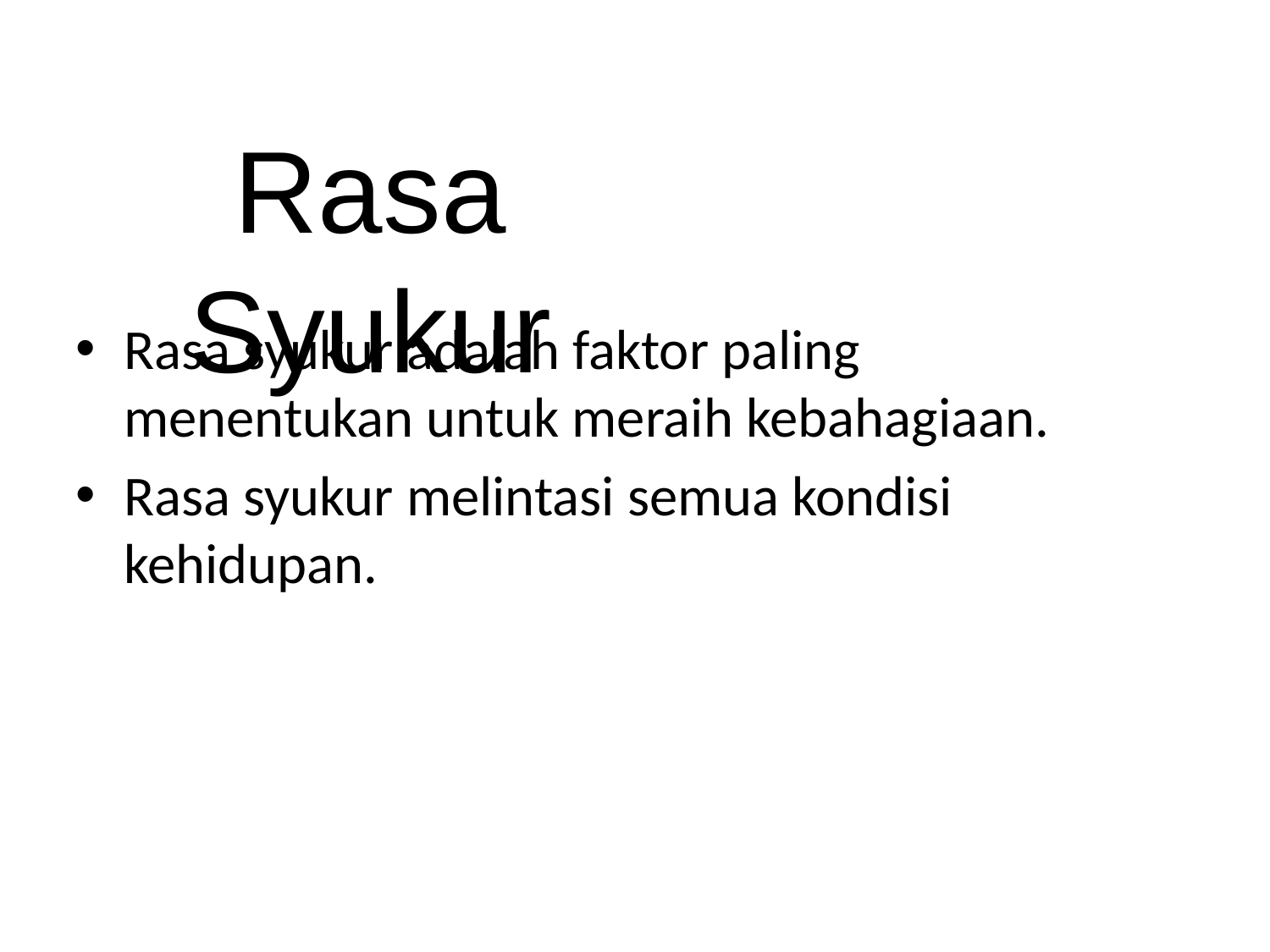

Rasa Syukur
Rasa syukur adalah faktor paling menentukan untuk meraih kebahagiaan.
Rasa syukur melintasi semua kondisi kehidupan.